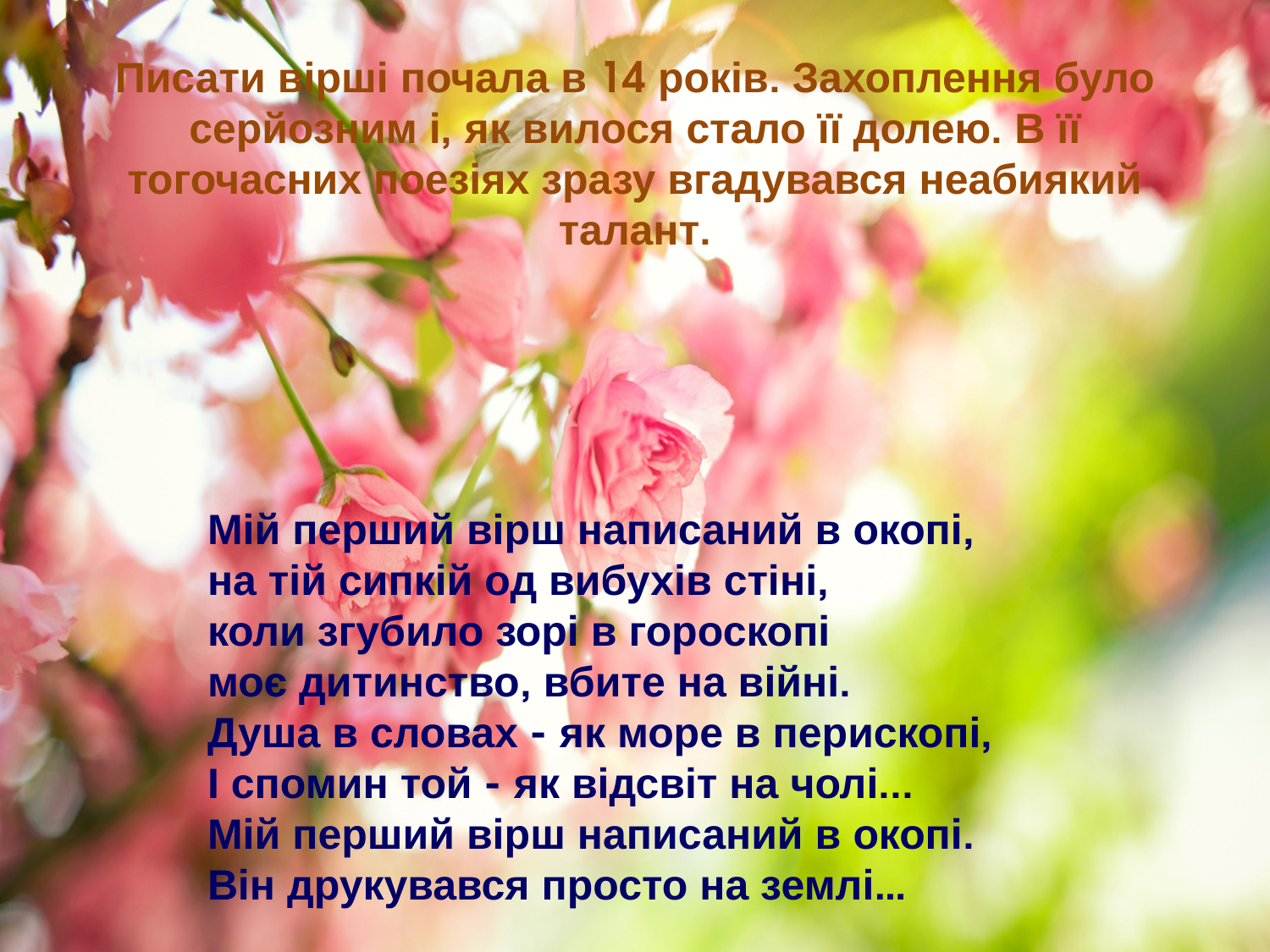

Писати вірші почала в 14 років. Захоплення було серйозним і, як вилося стало її долею. В її тогочасних поезіях зразу вгадувався неабиякий талант.
Мій перший вірш написаний в окопі,
на тій сипкій од вибухів стіні,
коли згубило зорі в гороскопі
моє дитинство, вбите на війні.
Душа в словах - як море в перископі,
І спомин той - як відсвіт на чолі...
Мій перший вірш написаний в окопі.
Він друкувався просто на землі…